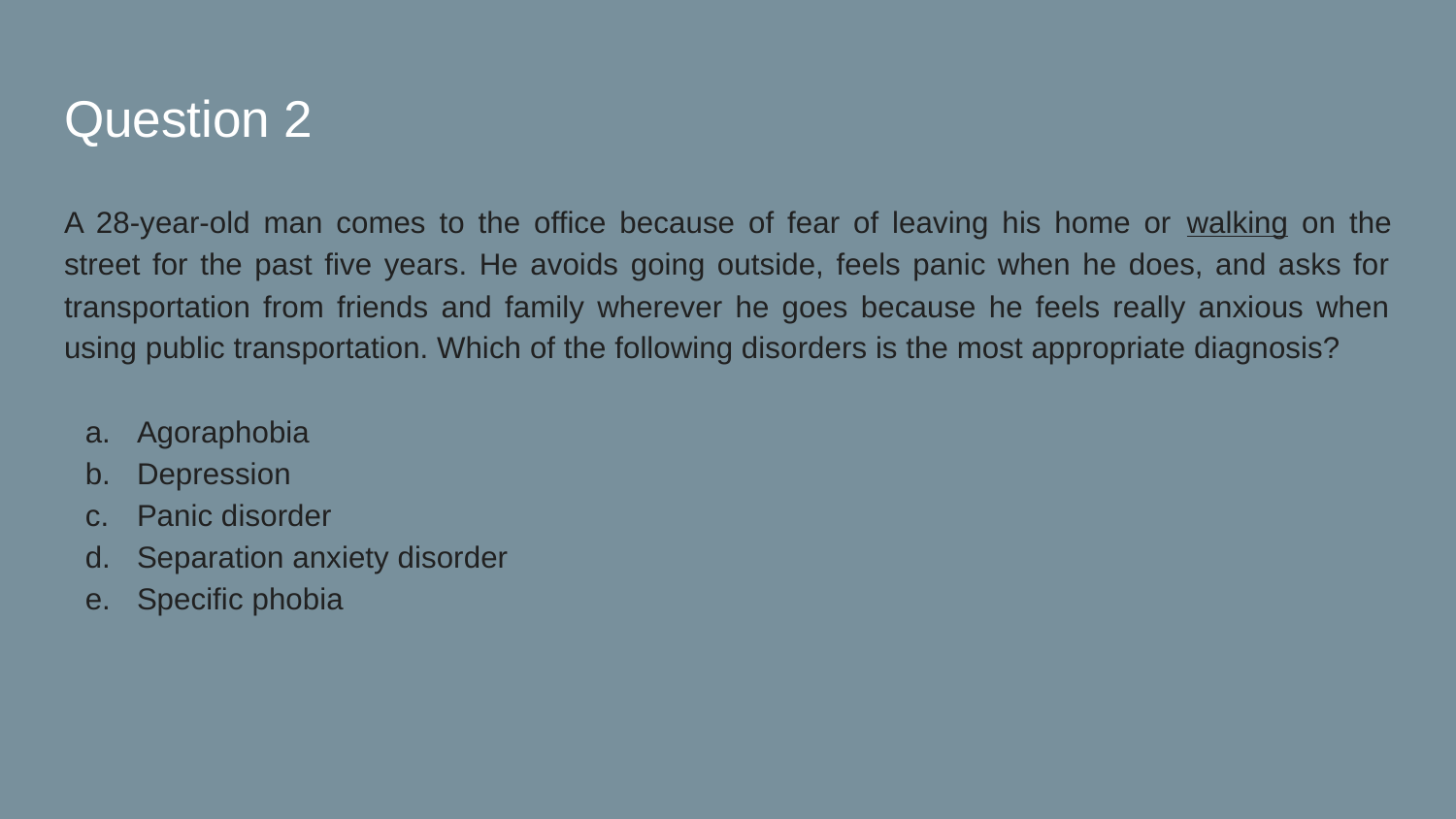

# Question 2
A 28-year-old man comes to the office because of fear of leaving his home or walking on the street for the past five years. He avoids going outside, feels panic when he does, and asks for transportation from friends and family wherever he goes because he feels really anxious when using public transportation. Which of the following disorders is the most appropriate diagnosis?

Agoraphobia
Depression
Panic disorder
Separation anxiety disorder
Specific phobia